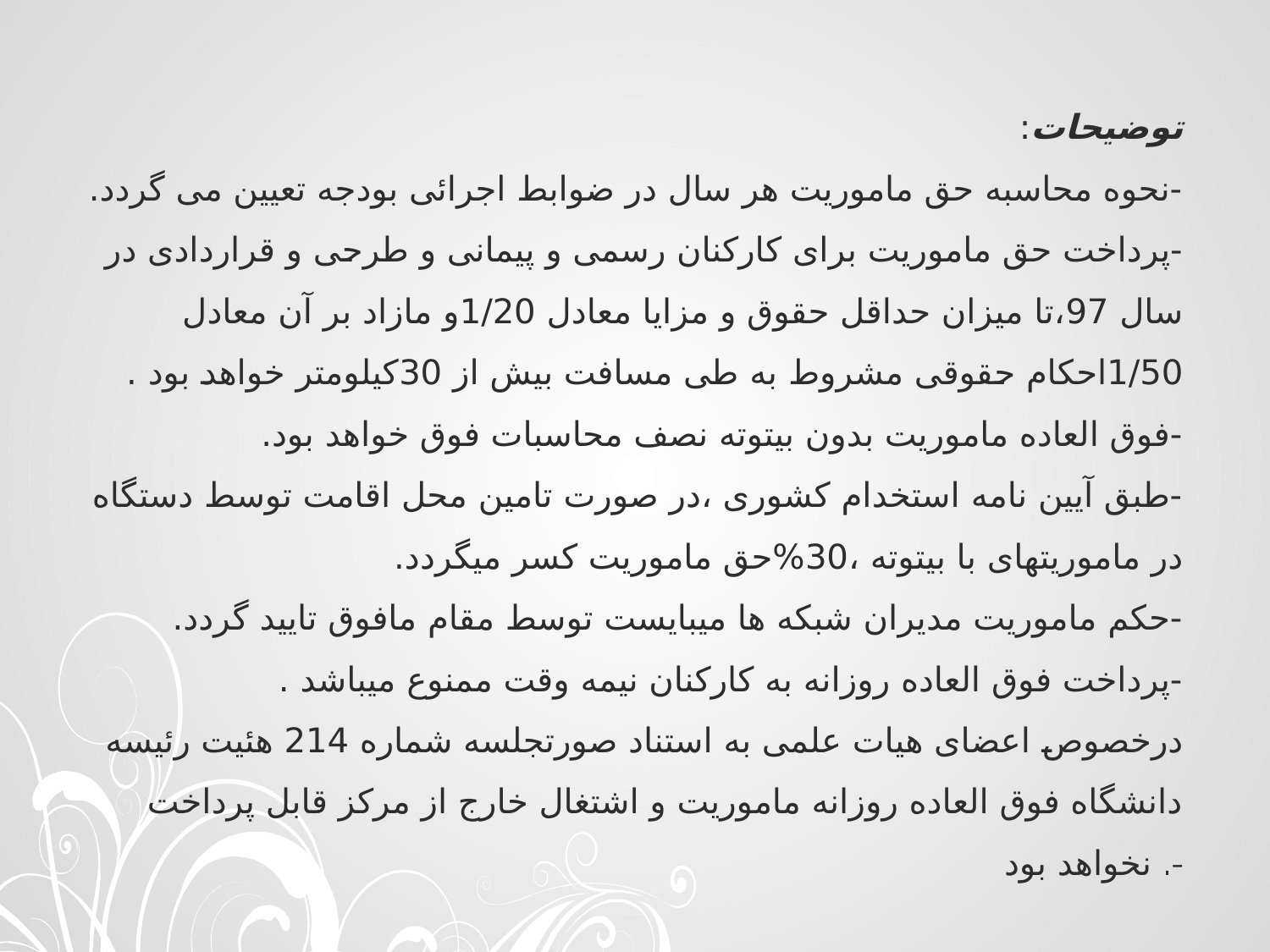

# توضیحات: -نحوه محاسبه حق ماموریت هر سال در ضوابط اجرائی بودجه تعیین می گردد. -پرداخت حق ماموریت برای کارکنان رسمی و پیمانی و طرحی و قراردادی در سال 97،تا میزان حداقل حقوق و مزایا معادل 1/20و مازاد بر آن معادل 1/50احکام حقوقی مشروط به طی مسافت بیش از 30کیلومتر خواهد بود . -فوق العاده ماموریت بدون بیتوته نصف محاسبات فوق خواهد بود. -طبق آیین نامه استخدام کشوری ،در صورت تامین محل اقامت توسط دستگاه در ماموریتهای با بیتوته ،30%حق ماموریت کسر میگردد. -حکم ماموریت مدیران شبکه ها میبایست توسط مقام مافوق تایید گردد. -پرداخت فوق العاده روزانه به کارکنان نیمه وقت ممنوع میباشد . درخصوص اعضای هیات علمی به استناد صورتجلسه شماره 214 هئیت رئیسه دانشگاه فوق العاده روزانه ماموریت و اشتغال خارج از مرکز قابل پرداخت نخواهد بود .-